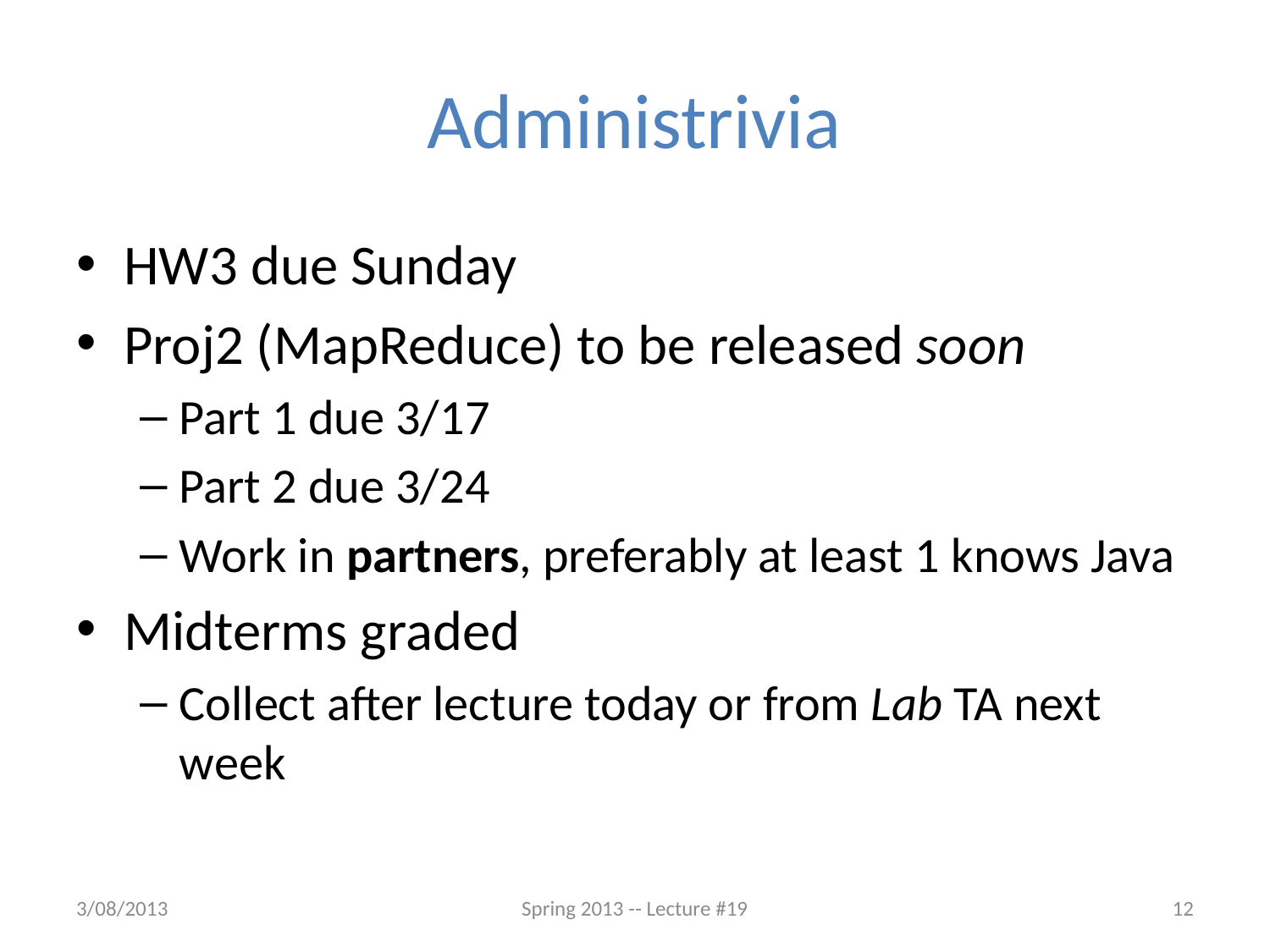

# Administrivia
HW3 due Sunday
Proj2 (MapReduce) to be released soon
Part 1 due 3/17
Part 2 due 3/24
Work in partners, preferably at least 1 knows Java
Midterms graded
Collect after lecture today or from Lab TA next week
3/08/2013
Spring 2013 -- Lecture #19
12